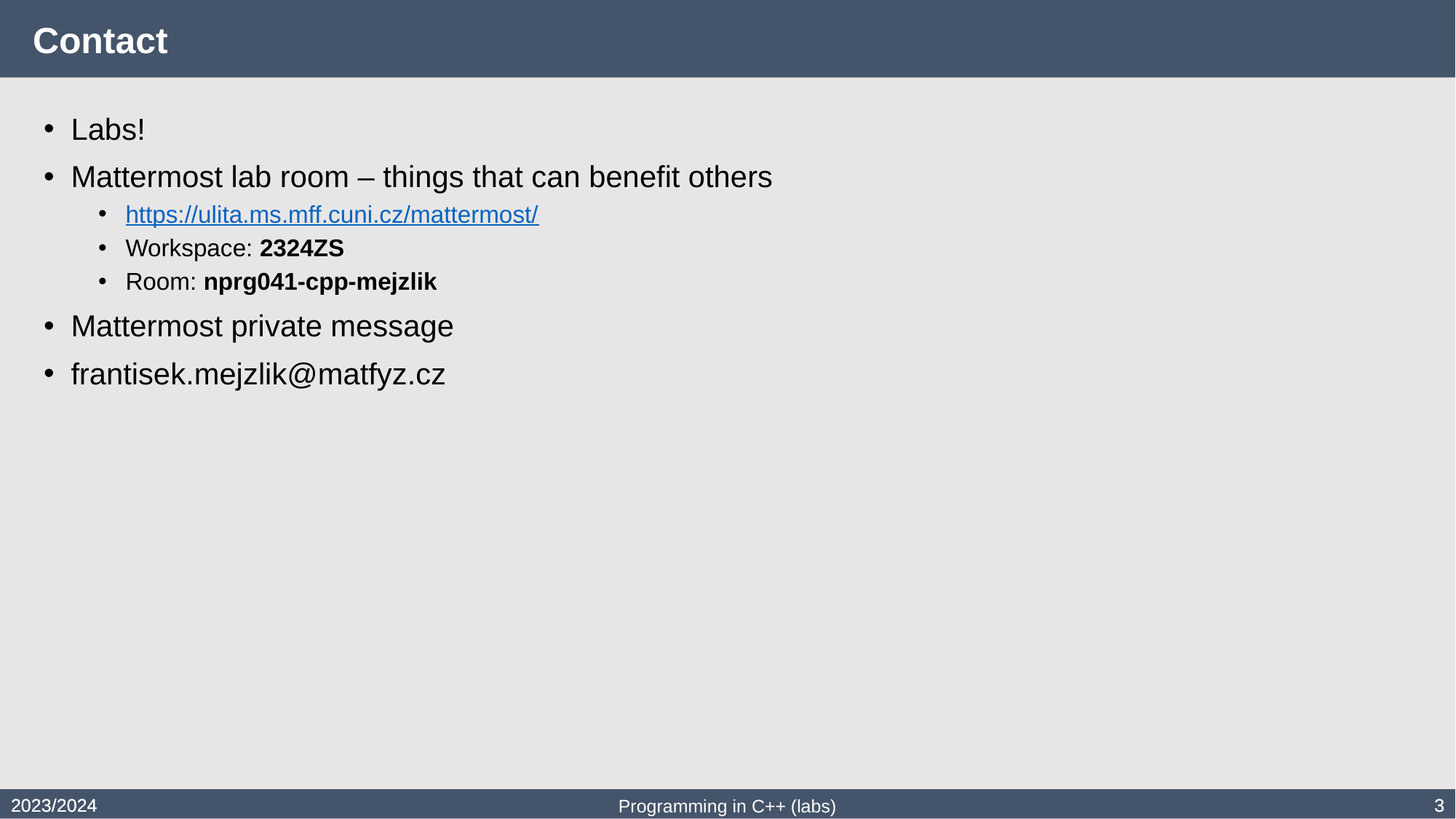

# Contact
Labs!
Mattermost lab room – things that can benefit others
https://ulita.ms.mff.cuni.cz/mattermost/
Workspace: 2324ZS
Room: nprg041-cpp-mejzlik
Mattermost private message
frantisek.mejzlik@matfyz.cz

2023/2024
2023/2024
3
3
Programming in C++ (labs)